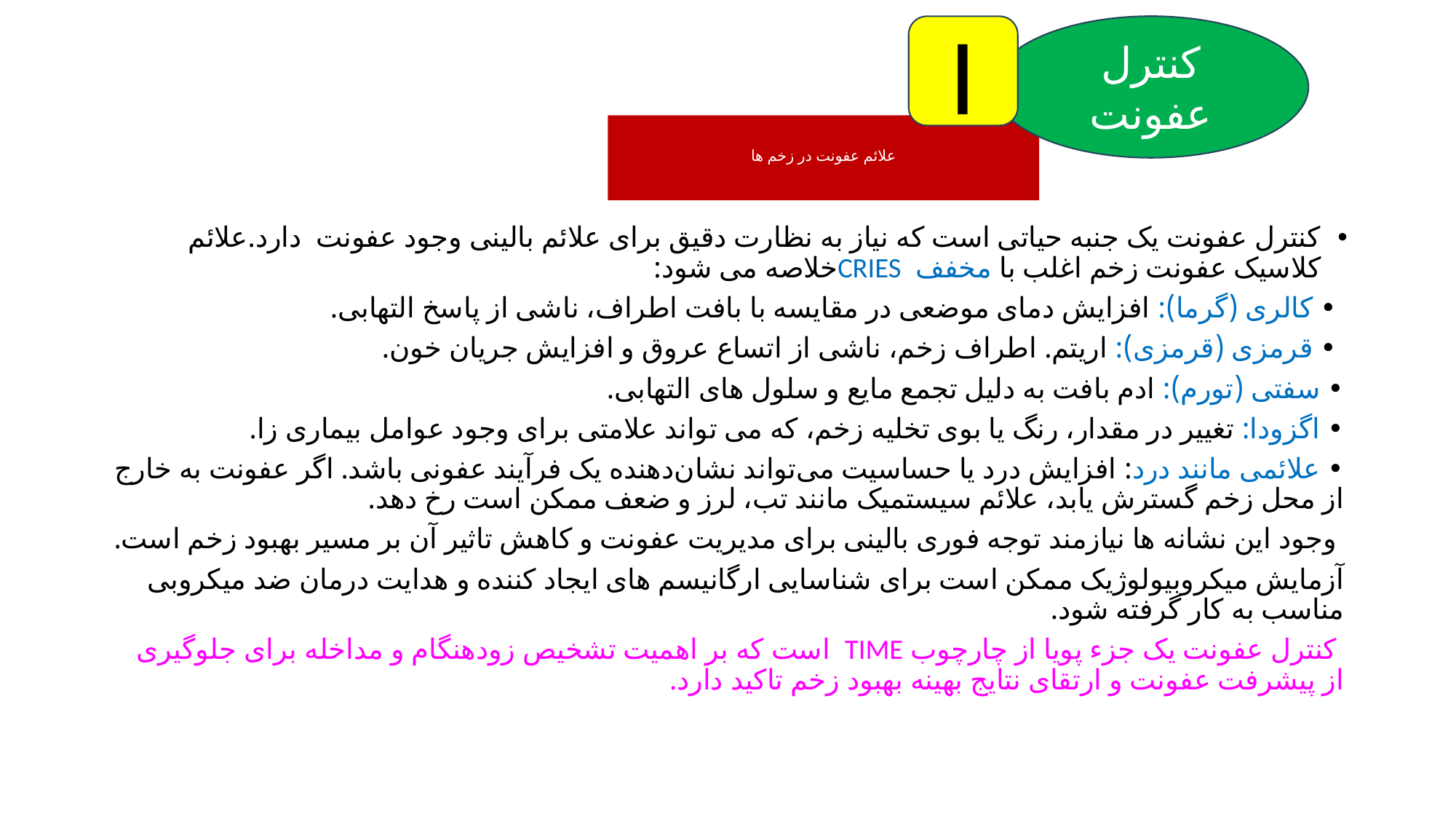

کنترل عفونت
I
# علائم عفونت در زخم ها
کنترل عفونت یک جنبه حیاتی است که نیاز به نظارت دقیق برای علائم بالینی وجود عفونت  دارد.علائم کلاسیک عفونت زخم اغلب با مخفف  CRIESخلاصه می شود:
 • کالری (گرما): افزایش دمای موضعی در مقایسه با بافت اطراف، ناشی از پاسخ التهابی.
 • قرمزی (قرمزی): اریتم. اطراف زخم، ناشی از اتساع عروق و افزایش جریان خون.
• سفتی (تورم): ادم بافت به دلیل تجمع مایع و سلول های التهابی.
• اگزودا: تغییر در مقدار، رنگ یا بوی تخلیه زخم، که می تواند علامتی برای وجود عوامل بیماری زا.
• علائمی مانند درد: افزایش درد یا حساسیت می‌تواند نشان‌دهنده یک فرآیند عفونی باشد. اگر عفونت به خارج از محل زخم گسترش یابد، علائم سیستمیک مانند تب، لرز و ضعف ممکن است رخ دهد.
 وجود این نشانه ها نیازمند توجه فوری بالینی برای مدیریت عفونت و کاهش تاثیر آن بر مسیر بهبود زخم است.
آزمایش میکروبیولوژیک ممکن است برای شناسایی ارگانیسم های ایجاد کننده و هدایت درمان ضد میکروبی مناسب به کار گرفته شود.
 کنترل عفونت یک جزء پویا از چارچوب TIME  است که بر اهمیت تشخیص زودهنگام و مداخله برای جلوگیری از پیشرفت عفونت و ارتقای نتایج بهینه بهبود زخم تاکید دارد.